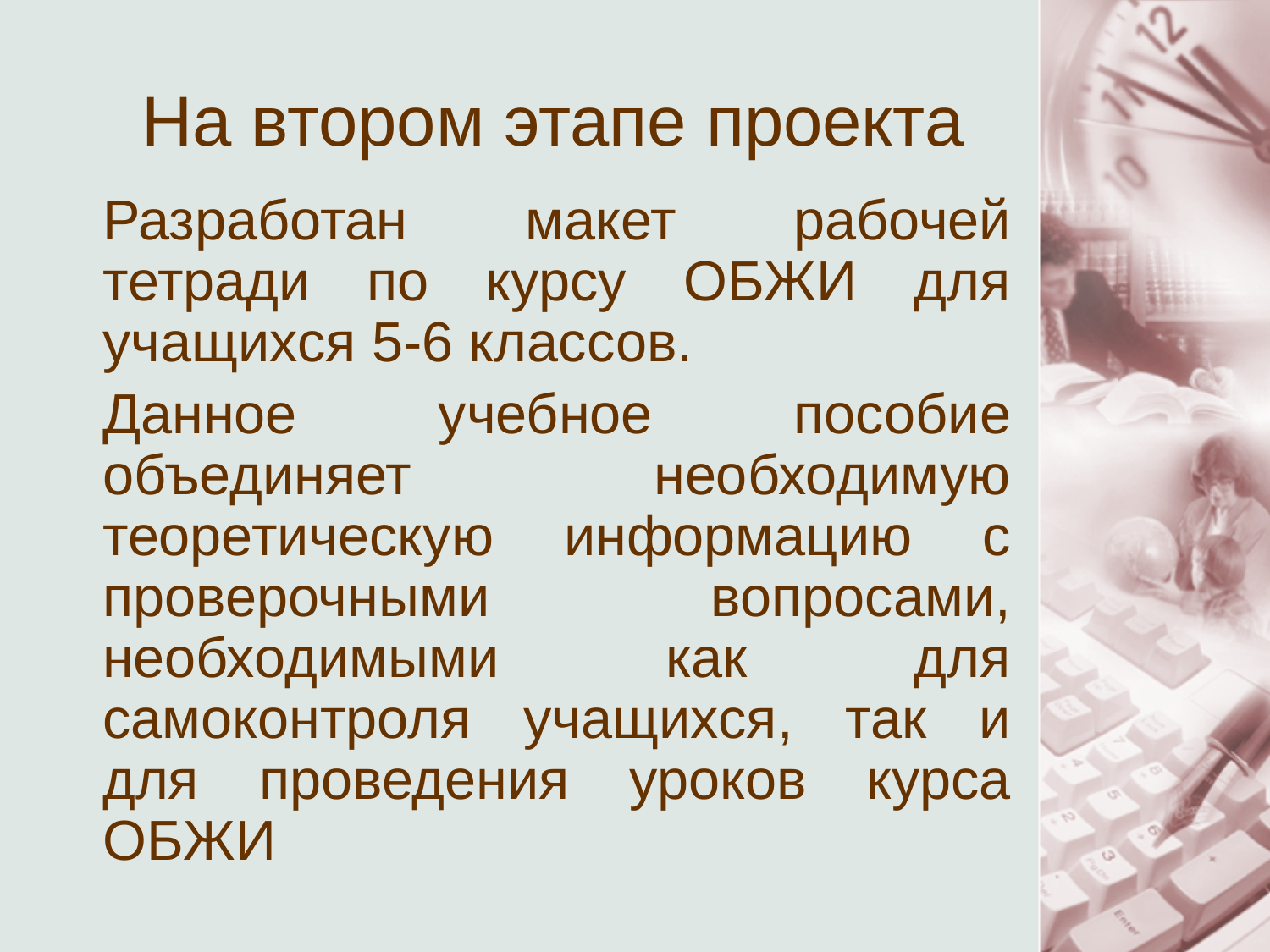

# На втором этапе проекта
	Разработан макет рабочей тетради по курсу ОБЖИ для учащихся 5-6 классов.
	Данное учебное пособие объединяет  необходимую теоретическую информацию с проверочными вопросами, необходимыми как для самоконтроля учащихся, так и для проведения уроков курса ОБЖИ